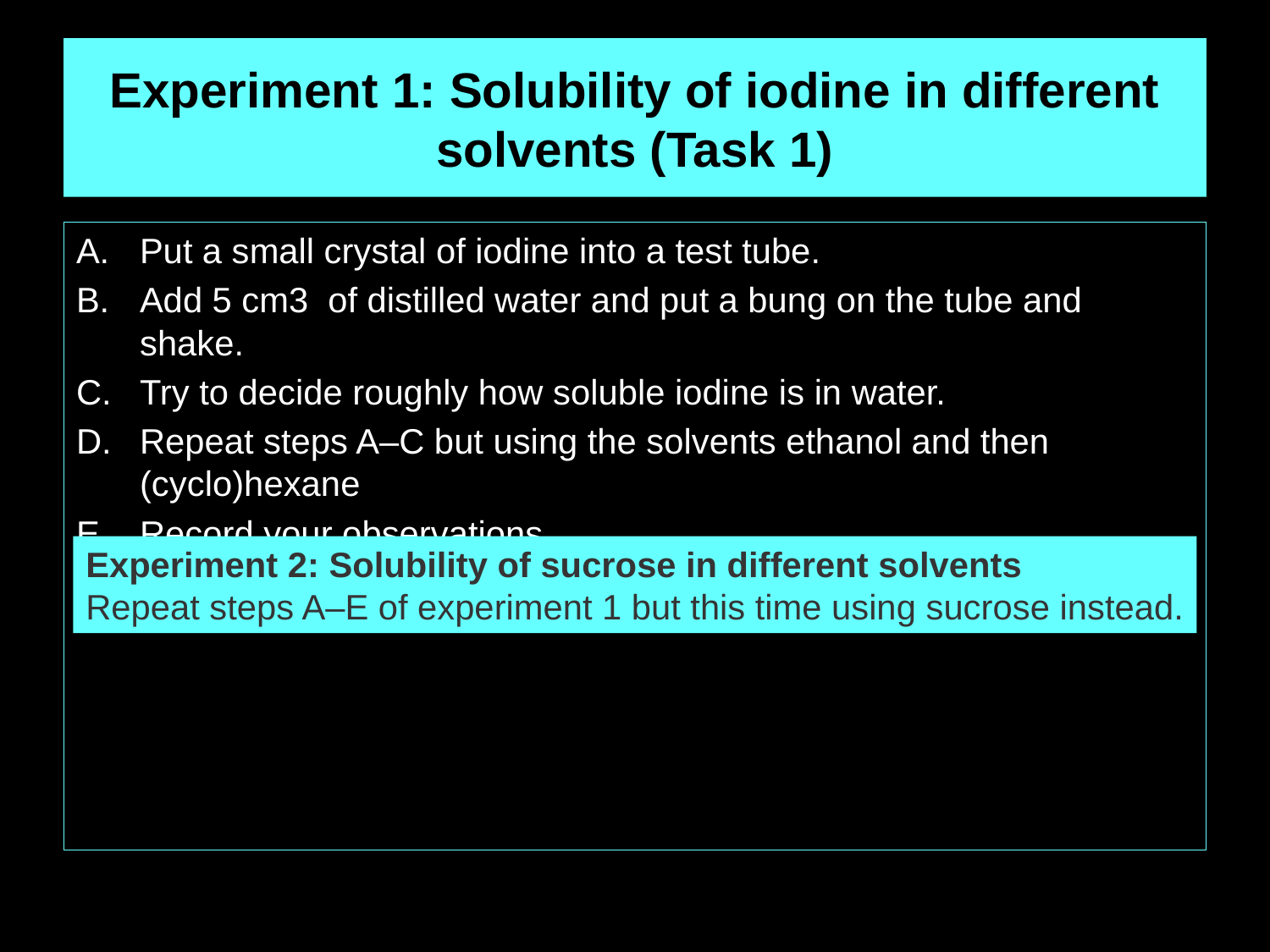

# Experiment 1: Solubility of iodine in different solvents (Task 1)
Put a small crystal of iodine into a test tube.
Add 5 cm3  of distilled water and put a bung on the tube and shake.
Try to decide roughly how soluble iodine is in water.
Repeat steps A–C but using the solvents ethanol and then (cyclo)hexane
Record your observations.

Experiment 2: Solubility of sucrose in different solvents
Repeat steps A–E of experiment 1 but this time using sucrose instead.